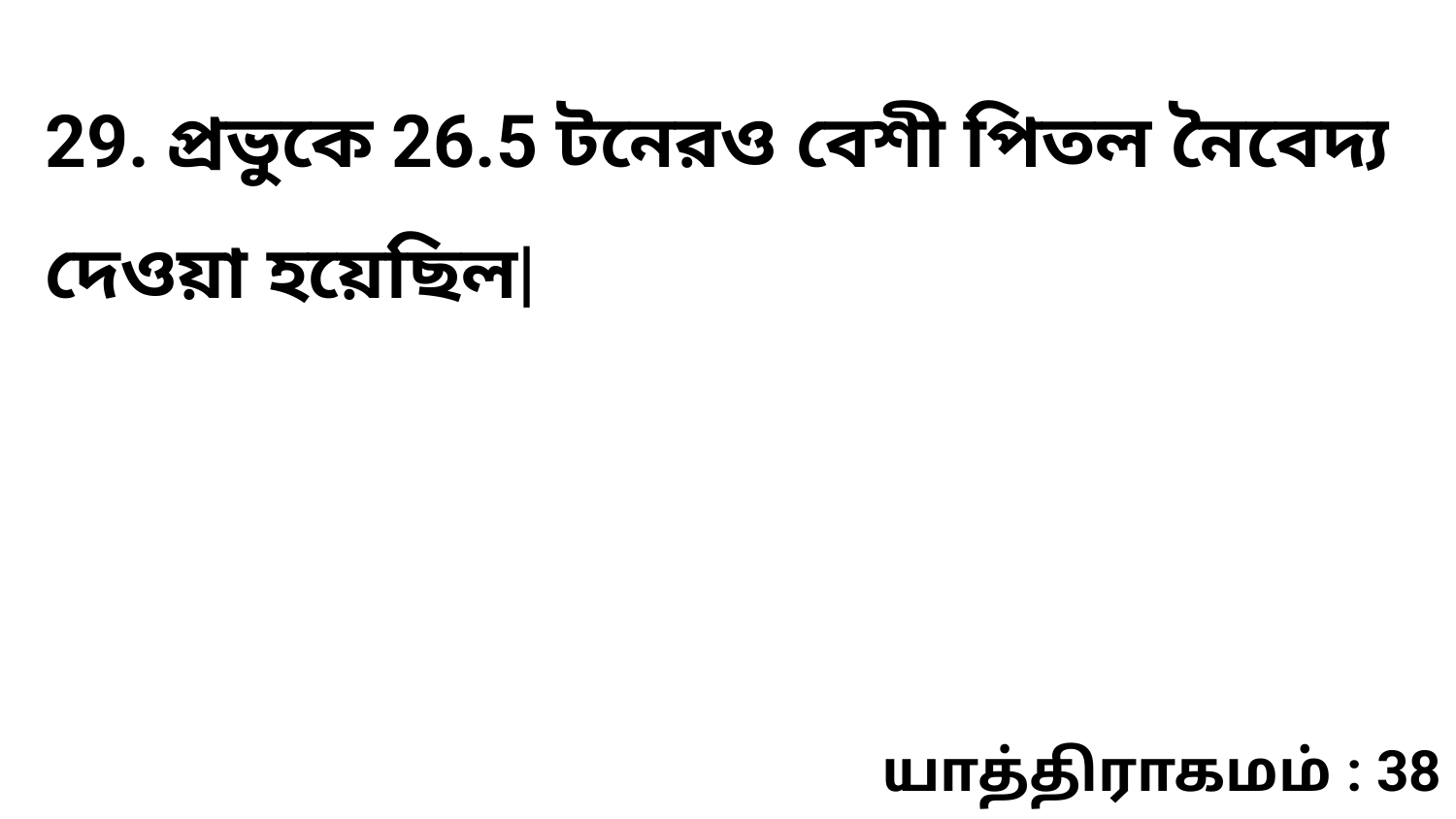

29. প্রভুকে 26.5 টনেরও বেশী পিতল নৈবেদ্য দেওয়া হয়েছিল|
யாத்திராகமம் : 38